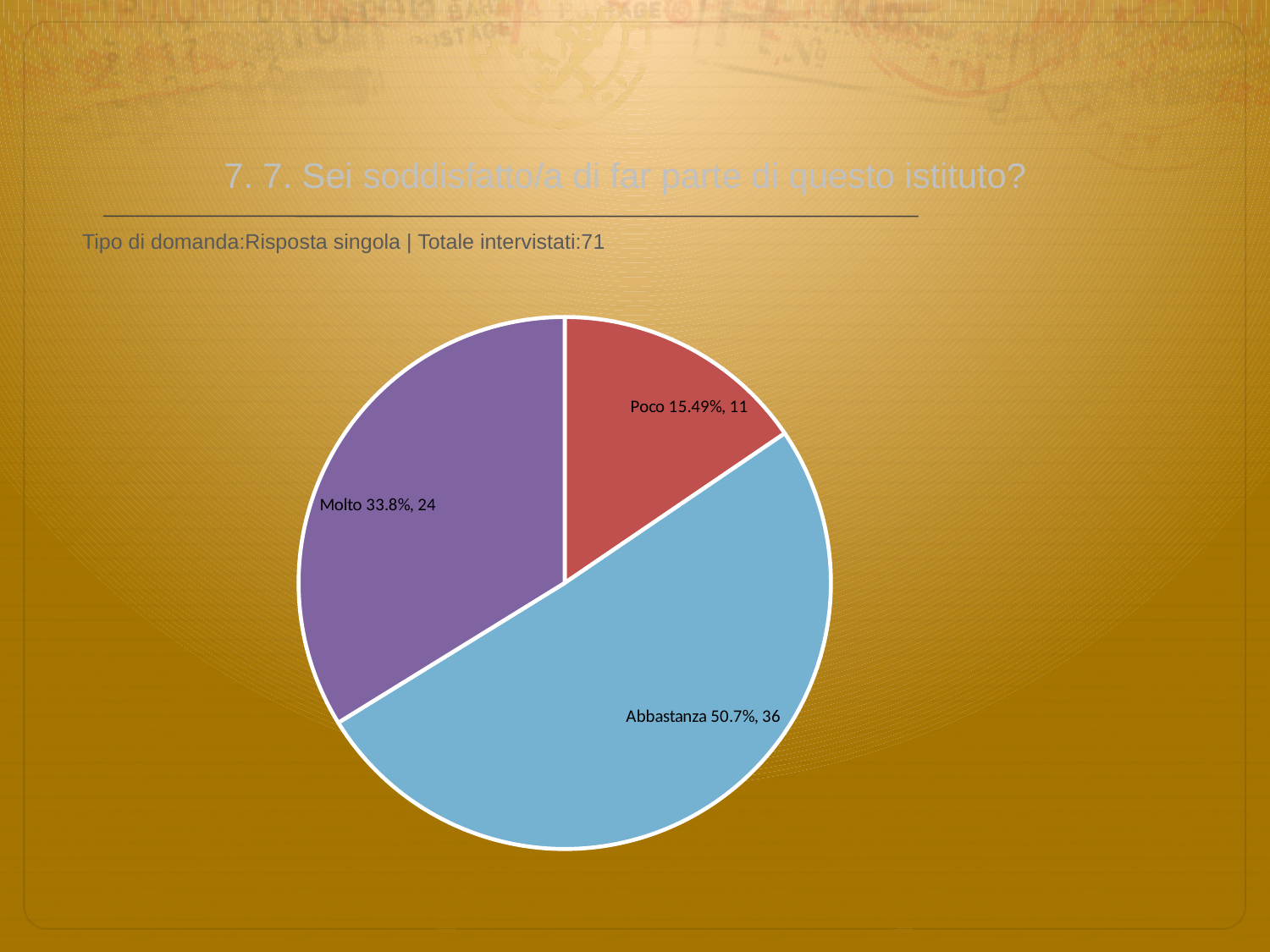

# 7. 7. Sei soddisfatto/a di far parte di questo istituto?
 Tipo di domanda:Risposta singola | Totale intervistati:71

### Chart

| Category | Total |
|---|---|
| Per niente | 0.0 |
| Poco | 0.1549 |
| Abbastanza | 0.507 |
| Molto | 0.338 |